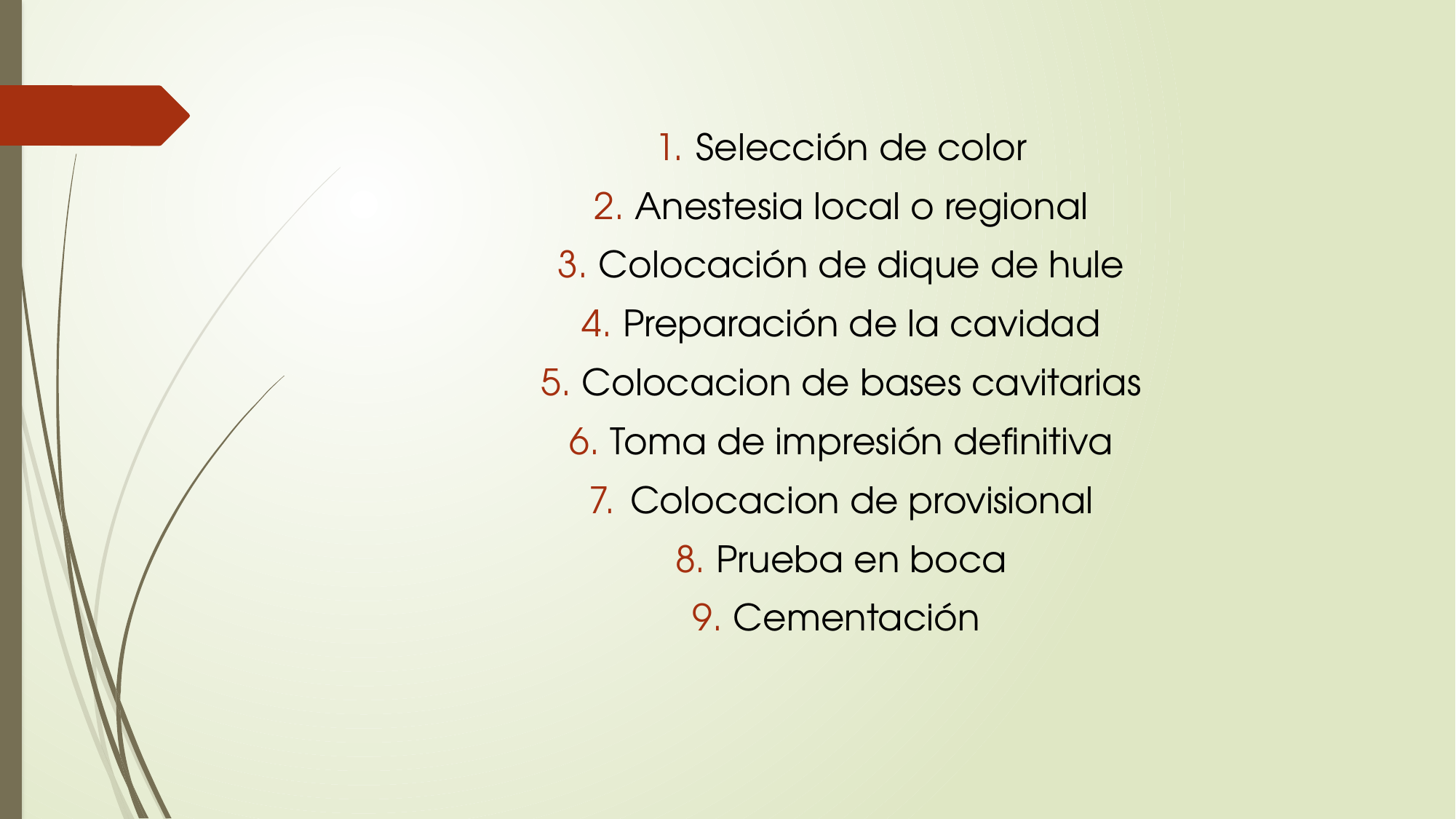

Selección de color
Anestesia local o regional
Colocación de dique de hule
Preparación de la cavidad
Colocacion de bases cavitarias
Toma de impresión definitiva
Colocacion de provisional
Prueba en boca
Cementación